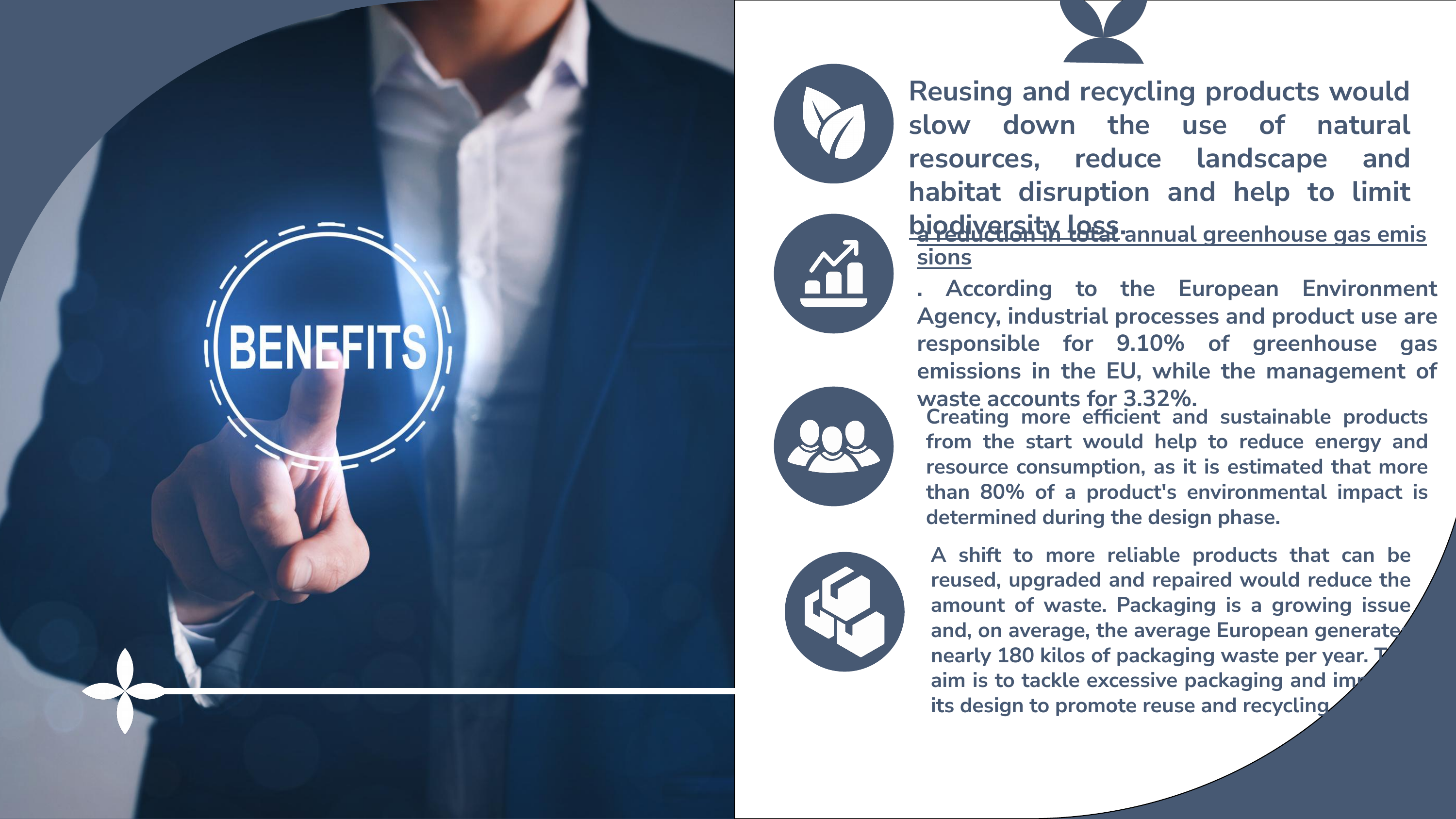

Reusing and recycling products would slow down the use of natural resources, reduce landscape and habitat disruption and help to limit biodiversity loss.

a reduction in total annual greenhouse gas emissions. According to the European Environment Agency, industrial processes and product use are responsible for 9.10% of greenhouse gas emissions in the EU, while the management of waste accounts for 3.32%.

Creating more efficient and sustainable products from the start would help to reduce energy and resource consumption, as it is estimated that more than 80% of a product's environmental impact is determined during the design phase.

A shift to more reliable products that can be reused, upgraded and repaired would reduce the amount of waste. Packaging is a growing issue and, on average, the average European generates nearly 180 kilos of packaging waste per year. The aim is to tackle excessive packaging and improve its design to promote reuse and recycling.